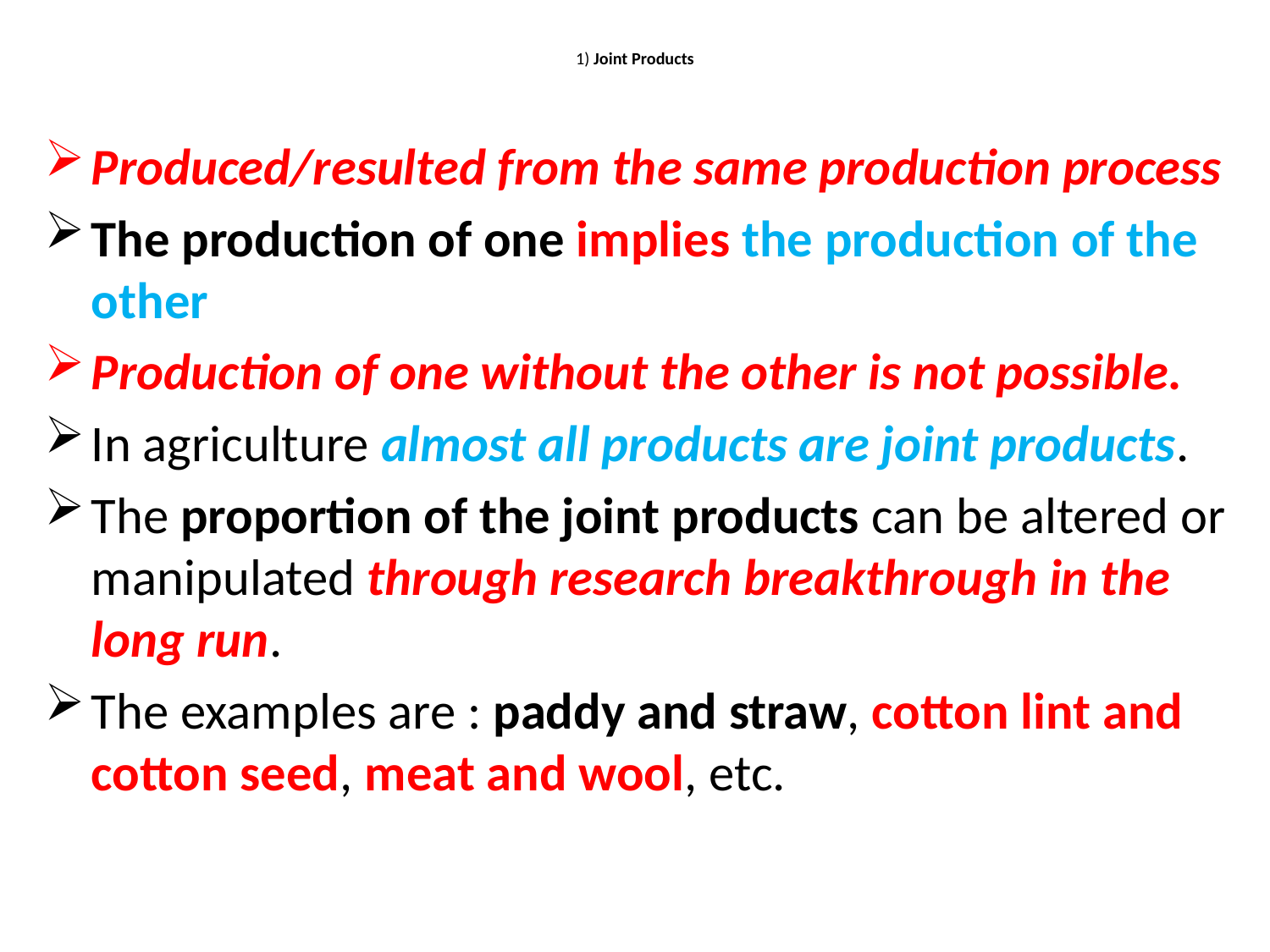

# 1) Joint Products
Produced/resulted from the same production process
The production of one implies the production of the other
Production of one without the other is not possible.
In agriculture almost all products are joint products.
The proportion of the joint products can be altered or manipulated through research break­through in the long run.
The examples are : paddy and straw, cotton lint and cotton seed, meat and wool, etc.